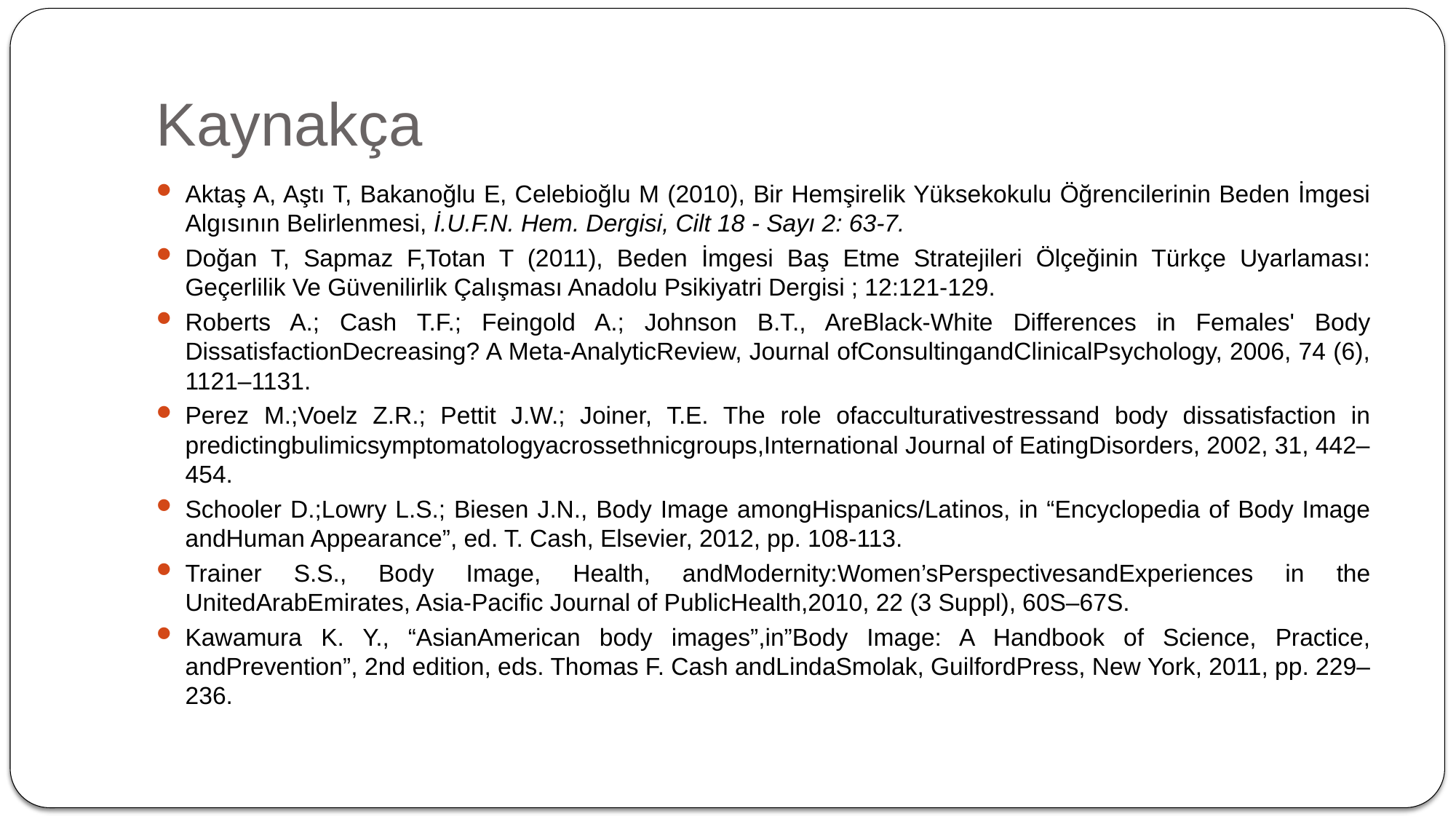

# Kaynakça
Aktaş A, Aştı T, Bakanoğlu E, Celebioğlu M (2010), Bir Hemşirelik Yüksekokulu Öğrencilerinin Beden İmgesi Algısının Belirlenmesi, İ.U.F.N. Hem. Dergisi, Cilt 18 - Sayı 2: 63-7.
Doğan T, Sapmaz F,Totan T (2011), Beden İmgesi Baş Etme Stratejileri Ölçeğinin Türkçe Uyarlaması: Geçerlilik Ve Güvenilirlik Çalışması Anadolu Psikiyatri Dergisi ; 12:121-129.
Roberts A.; Cash T.F.; Feingold A.; Johnson B.T., AreBlack-White Differences in Females' Body DissatisfactionDecreasing? A Meta-AnalyticReview, Journal ofConsultingandClinicalPsychology, 2006, 74 (6), 1121–1131.
Perez M.;Voelz Z.R.; Pettit J.W.; Joiner, T.E. The role ofacculturativestressand body dissatisfaction in predictingbulimicsymptomatologyacrossethnicgroups,International Journal of EatingDisorders, 2002, 31, 442–454.
Schooler D.;Lowry L.S.; Biesen J.N., Body Image amongHispanics/Latinos, in “Encyclopedia of Body Image andHuman Appearance”, ed. T. Cash, Elsevier, 2012, pp. 108-113.
Trainer S.S., Body Image, Health, andModernity:Women’sPerspectivesandExperiences in the UnitedArabEmirates, Asia-Pacific Journal of PublicHealth,2010, 22 (3 Suppl), 60S–67S.
Kawamura K. Y., “AsianAmerican body images”,in”Body Image: A Handbook of Science, Practice, andPrevention”, 2nd edition, eds. Thomas F. Cash andLindaSmolak, GuilfordPress, New York, 2011, pp. 229–236.